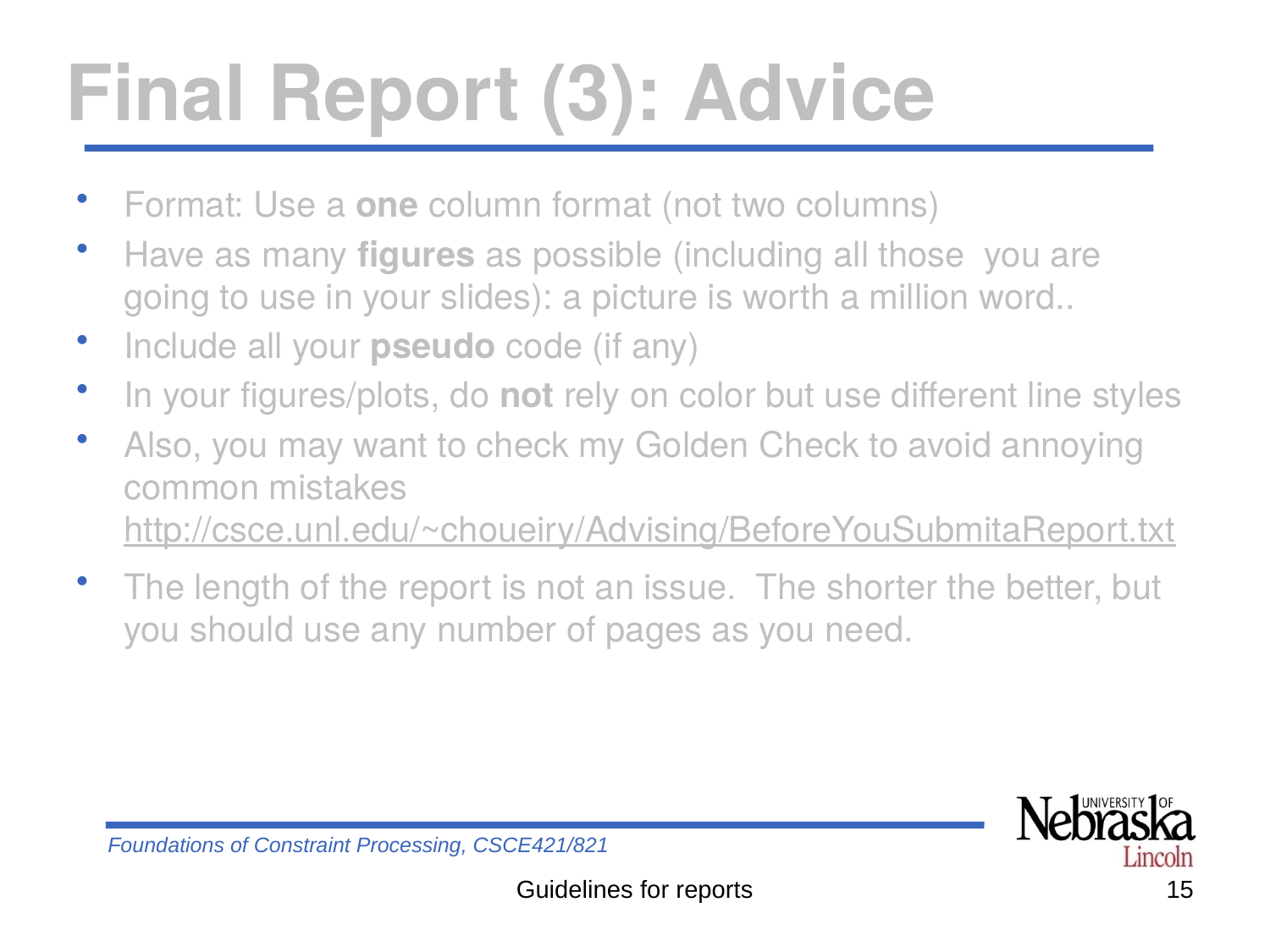

# Final Report (3): Advice
Format: Use a one column format (not two columns)
Have as many figures as possible (including all those  you are going to use in your slides): a picture is worth a million word..
Include all your pseudo code (if any)
In your figures/plots, do not rely on color but use different line styles
Also, you may want to check my Golden Check to avoid annoying common mistakes
http://csce.unl.edu/~choueiry/Advising/BeforeYouSubmitaReport.txt
The length of the report is not an issue.  The shorter the better, but you should use any number of pages as you need.

Guidelines for reports
15